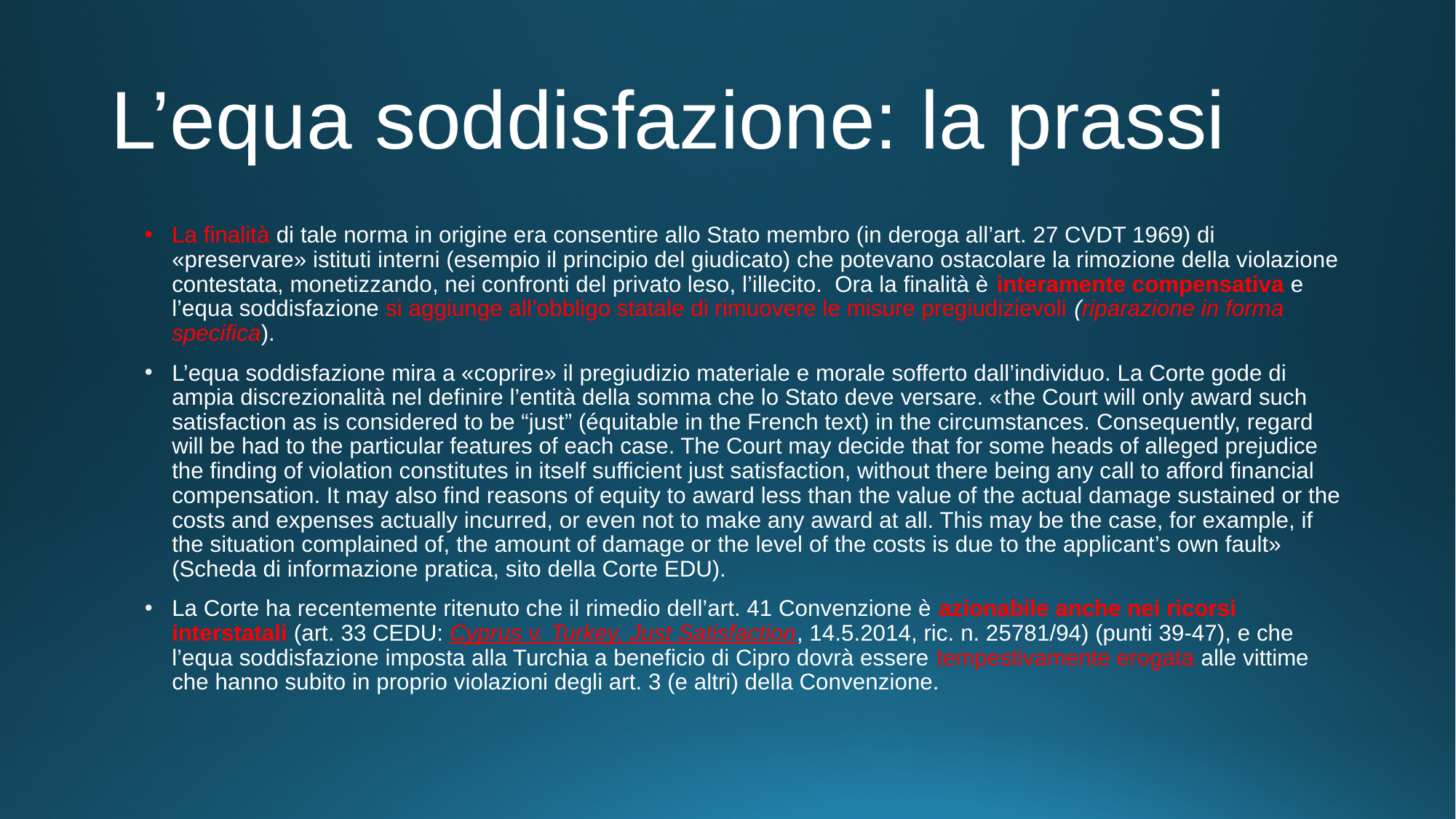

# L’equa soddisfazione: la prassi
La finalità di tale norma in origine era consentire allo Stato membro (in deroga all’art. 27 CVDT 1969) di «preservare» istituti interni (esempio il principio del giudicato) che potevano ostacolare la rimozione della violazione contestata, monetizzando, nei confronti del privato leso, l’illecito.  Ora la finalità è interamente compensativa e l’equa soddisfazione si aggiunge all’obbligo statale di rimuovere le misure pregiudizievoli (riparazione in forma specifica).
L’equa soddisfazione mira a «coprire» il pregiudizio materiale e morale sofferto dall’individuo. La Corte gode di ampia discrezionalità nel definire l’entità della somma che lo Stato deve versare. «the Court will only award such satisfaction as is considered to be “just” (équitable in the French text) in the circumstances. Consequently, regard will be had to the particular features of each case. The Court may decide that for some heads of alleged prejudice the finding of violation constitutes in itself sufficient just satisfaction, without there being any call to afford financial compensation. It may also find reasons of equity to award less than the value of the actual damage sustained or the costs and expenses actually incurred, or even not to make any award at all. This may be the case, for example, if the situation complained of, the amount of damage or the level of the costs is due to the applicant’s own fault» (Scheda di informazione pratica, sito della Corte EDU).
La Corte ha recentemente ritenuto che il rimedio dell’art. 41 Convenzione è azionabile anche nei ricorsi interstatali (art. 33 CEDU: Cyprus v. Turkey, Just Satisfaction, 14.5.2014, ric. n. 25781/94) (punti 39-47), e che l’equa soddisfazione imposta alla Turchia a beneficio di Cipro dovrà essere tempestivamente erogata alle vittime che hanno subito in proprio violazioni degli art. 3 (e altri) della Convenzione.